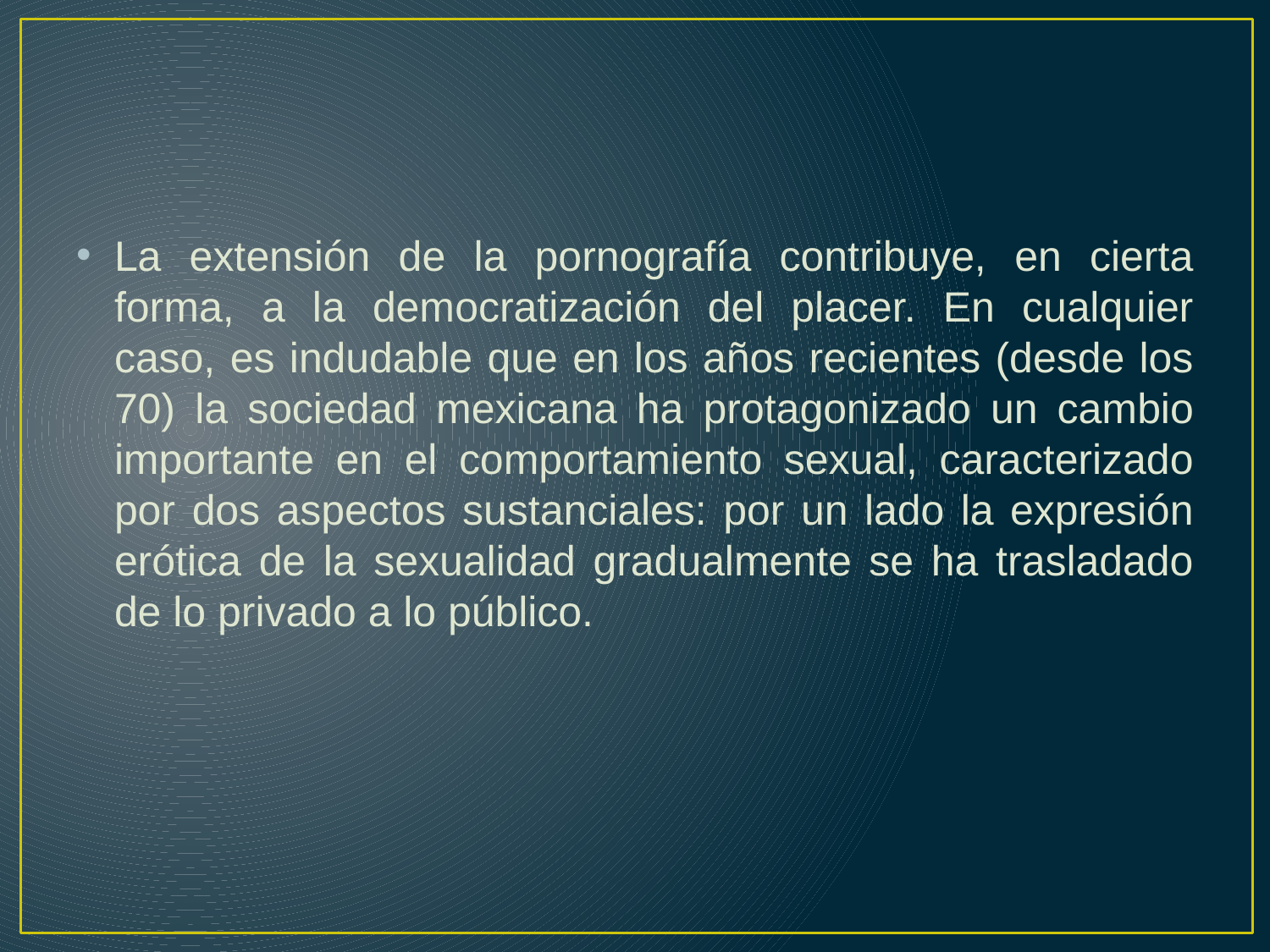

#
La extensión de la pornografía contribuye, en cierta forma, a la democratización del placer. En cualquier caso, es indudable que en los años recientes (desde los 70) la sociedad mexicana ha protagonizado un cambio importante en el comportamiento sexual, caracterizado por dos aspectos sustanciales: por un lado la expresión erótica de la sexualidad gradualmente se ha trasladado de lo privado a lo público.